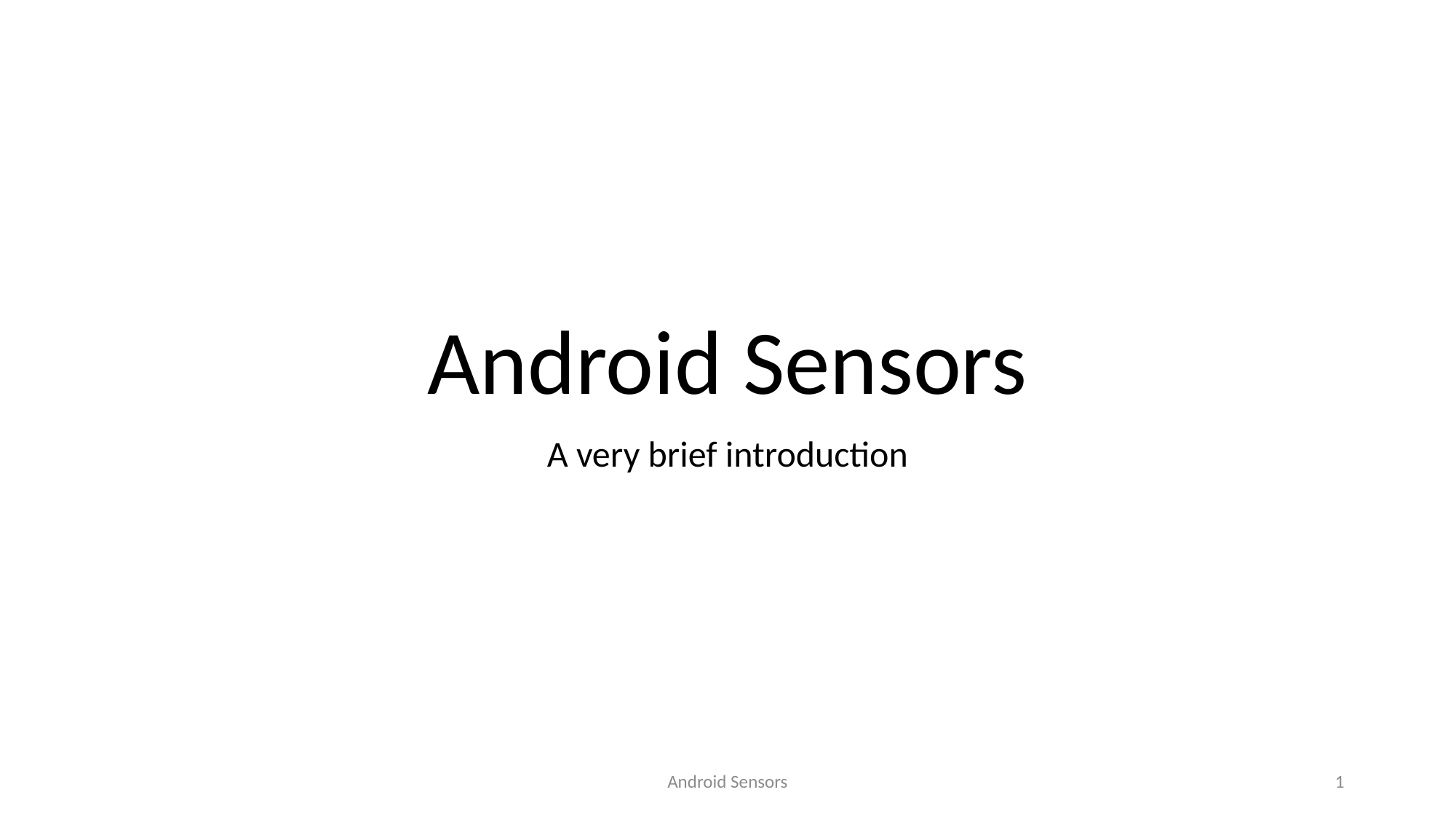

# Android Sensors
A very brief introduction
Android Sensors
1